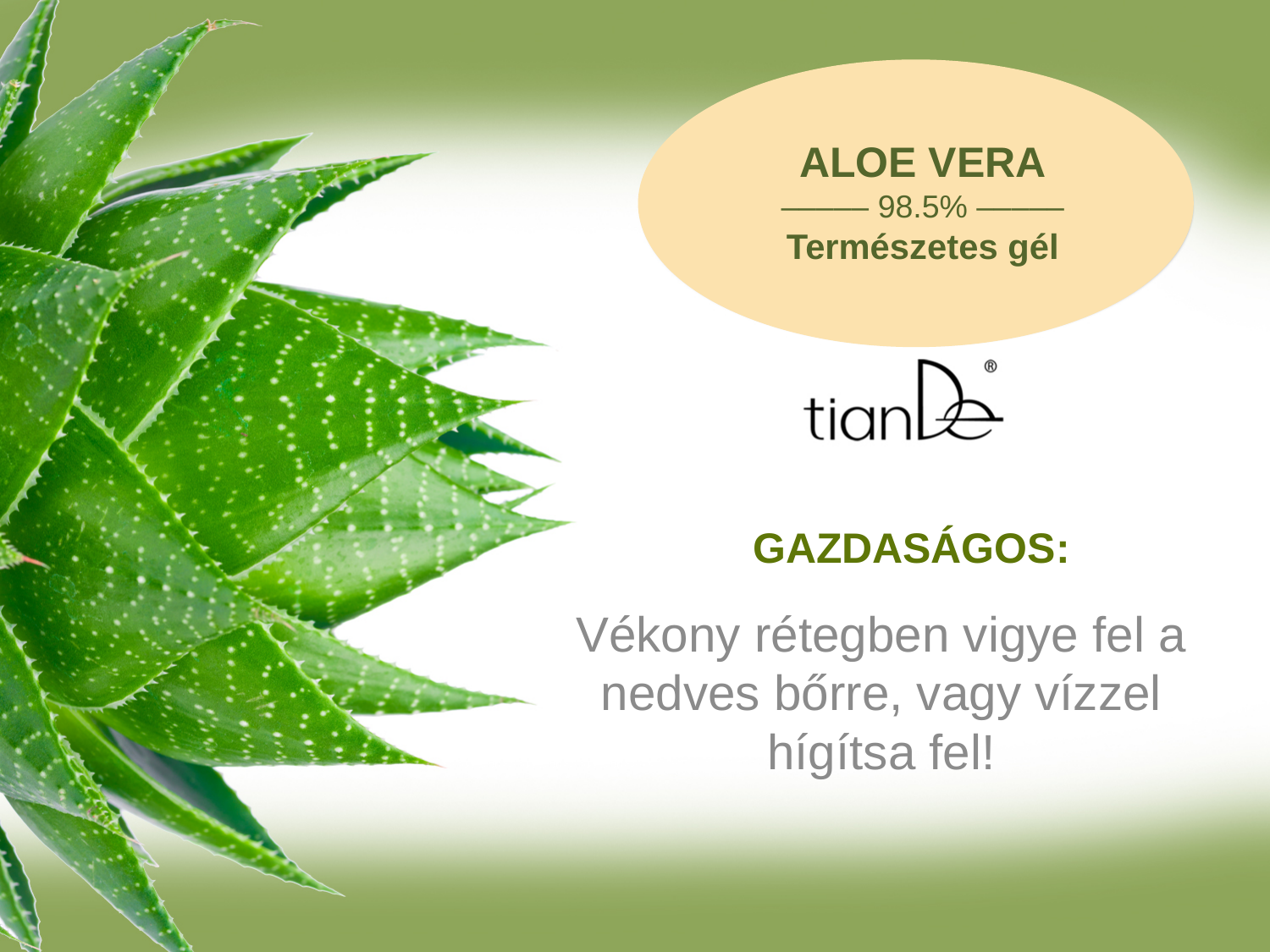

ALOE VERA
––––– 98.5% –––––
Természetes gél
GAZDASÁGOS:
Vékony rétegben vigye fel a nedves bőrre, vagy vízzel hígítsa fel!